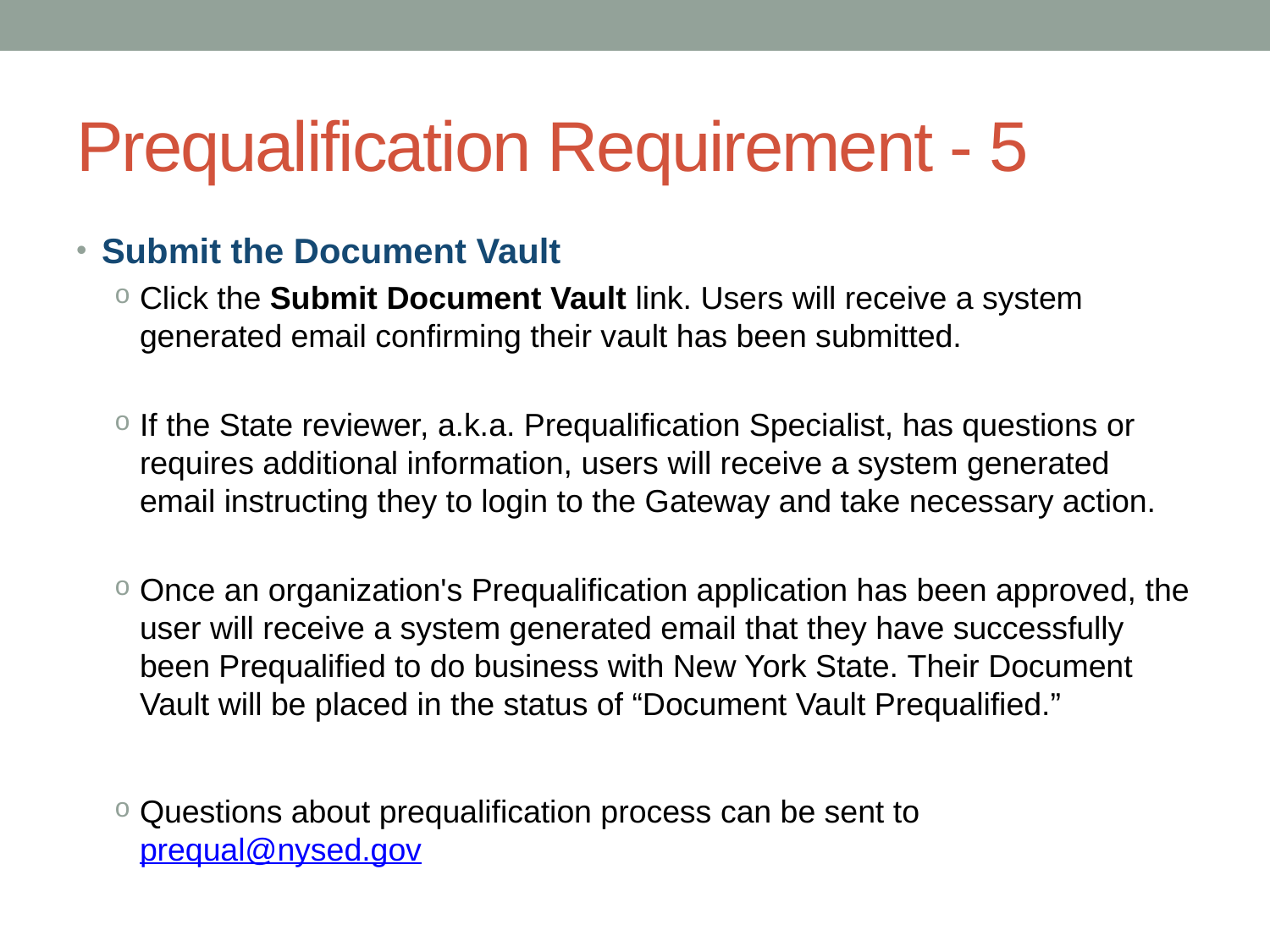

# Prequalification Requirement - 5
Submit the Document Vault
Click the Submit Document Vault link. Users will receive a system generated email confirming their vault has been submitted.

If the State reviewer, a.k.a. Prequalification Specialist, has questions or requires additional information, users will receive a system generated email instructing they to login to the Gateway and take necessary action.

Once an organization's Prequalification application has been approved, the user will receive a system generated email that they have successfully been Prequalified to do business with New York State. Their Document Vault will be placed in the status of “Document Vault Prequalified.”

Questions about prequalification process can be sent to prequal@nysed.gov